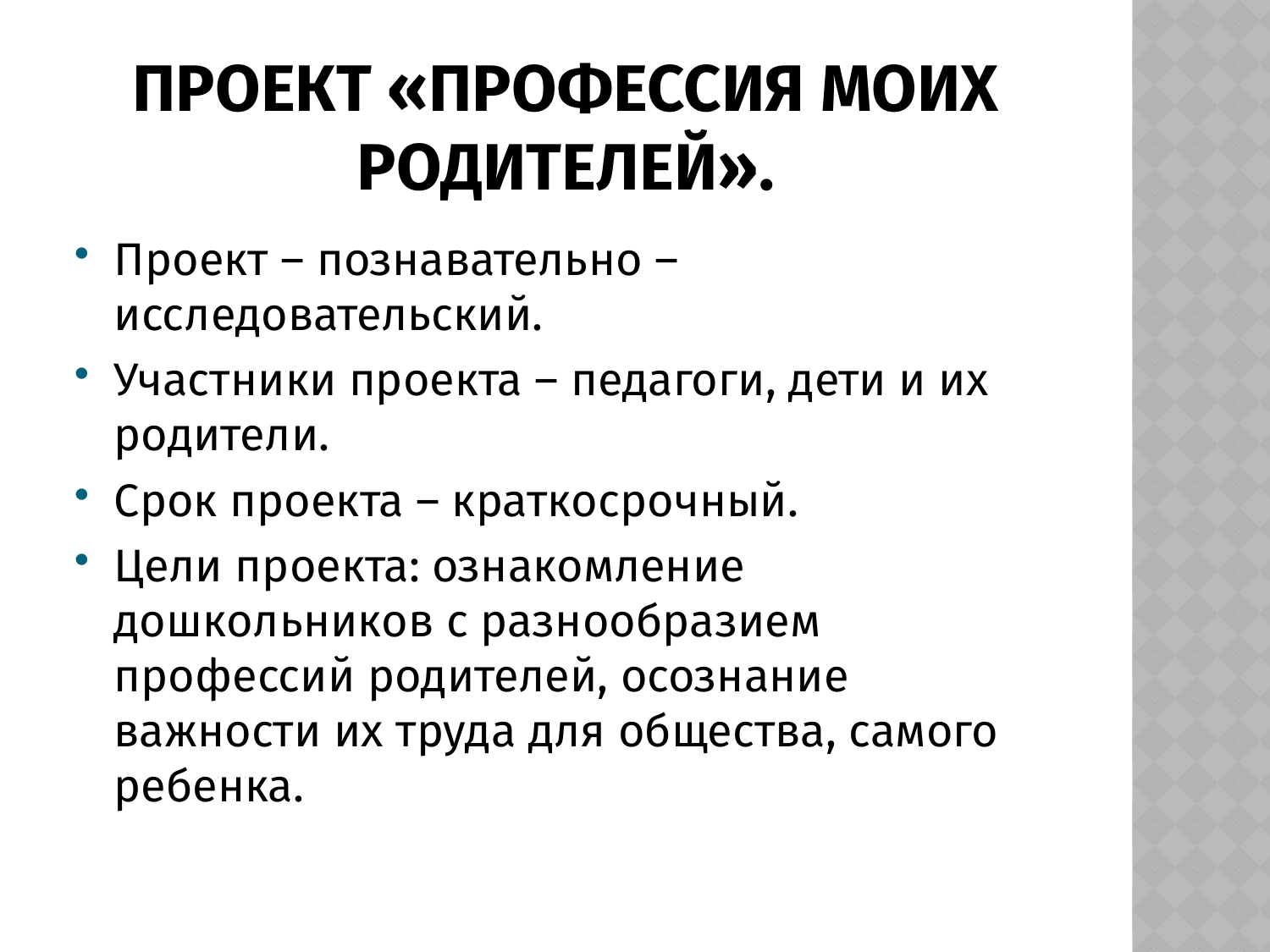

# Проект «Профессия моих родителей».
Проект – познавательно – исследовательский.
Участники проекта – педагоги, дети и их родители.
Срок проекта – краткосрочный.
Цели проекта: ознакомление дошкольников с разнообразием профессий родителей, осознание важности их труда для общества, самого ребенка.